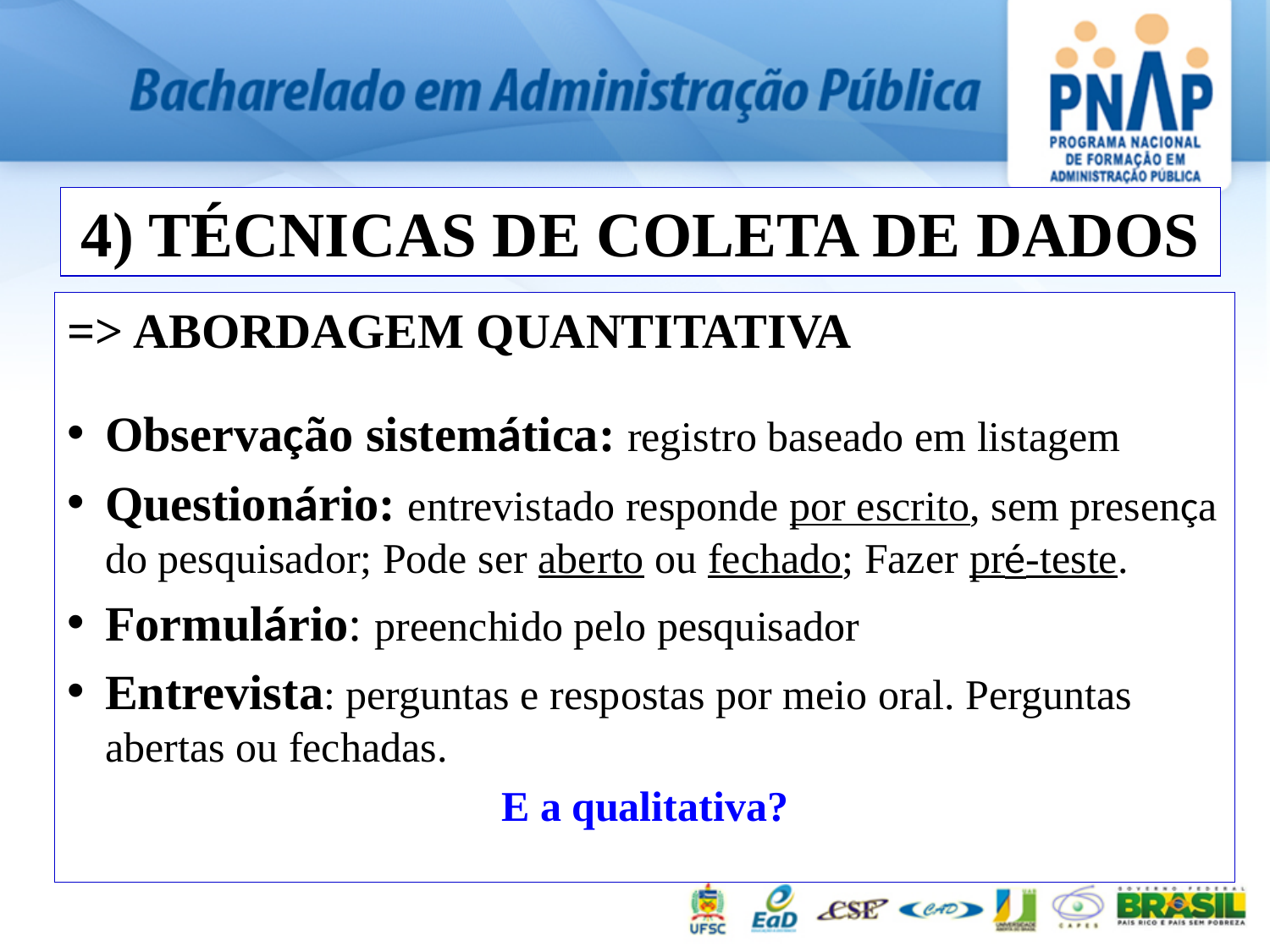

4) TÉCNICAS DE COLETA DE DADOS
=> ABORDAGEM QUANTITATIVA

Observação sistemática: registro baseado em listagem
Questionário: entrevistado responde por escrito, sem presença do pesquisador; Pode ser aberto ou fechado; Fazer pré-teste.
Formulário: preenchido pelo pesquisador
Entrevista: perguntas e respostas por meio oral. Perguntas abertas ou fechadas.
E a qualitativa?